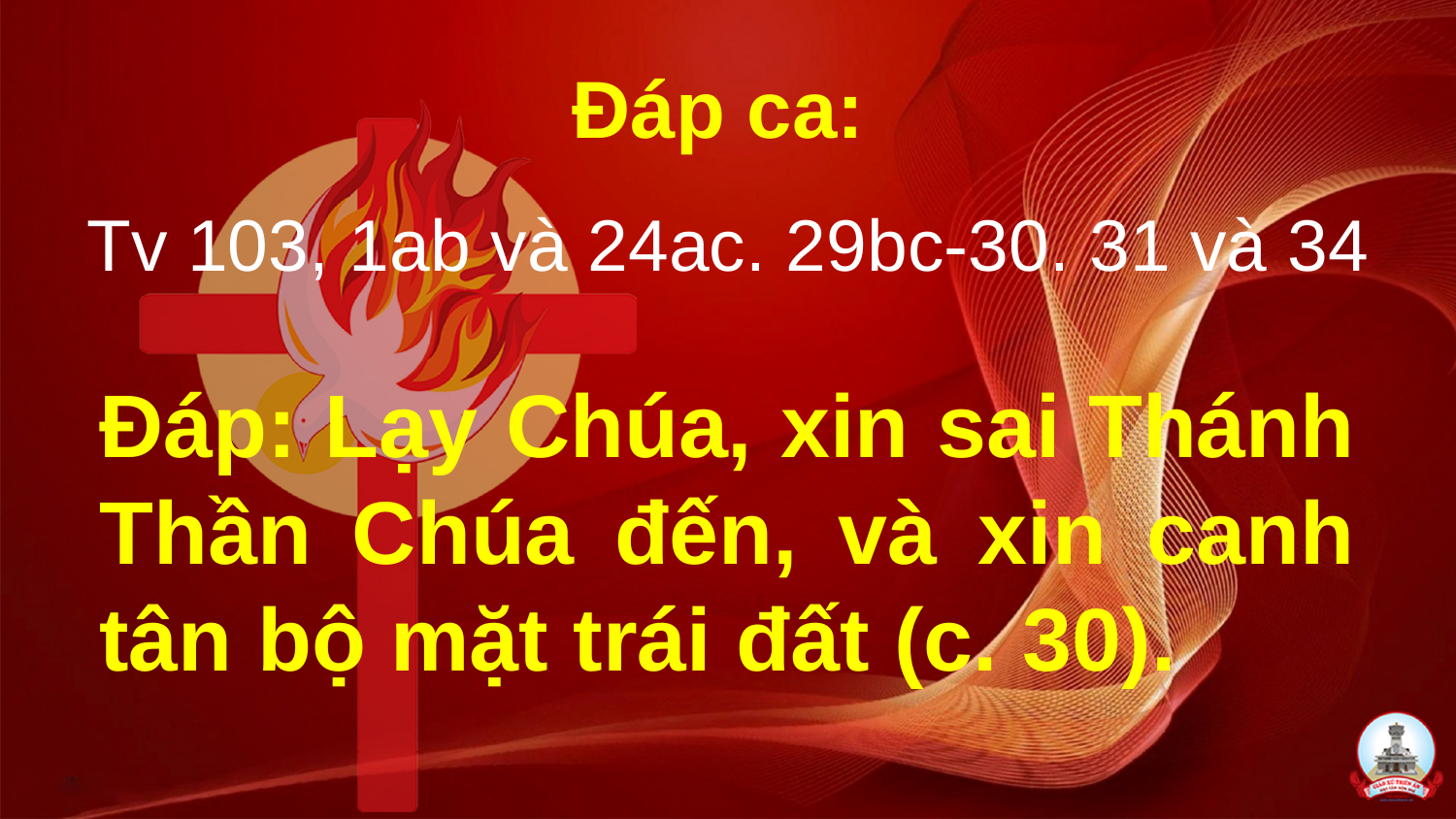

Đáp ca:
Tv 103, 1ab và 24ac. 29bc-30. 31 và 34
# Ðáp: Lạy Chúa, xin sai Thánh Thần Chúa đến, và xin canh tân bộ mặt trái đất (c. 30).